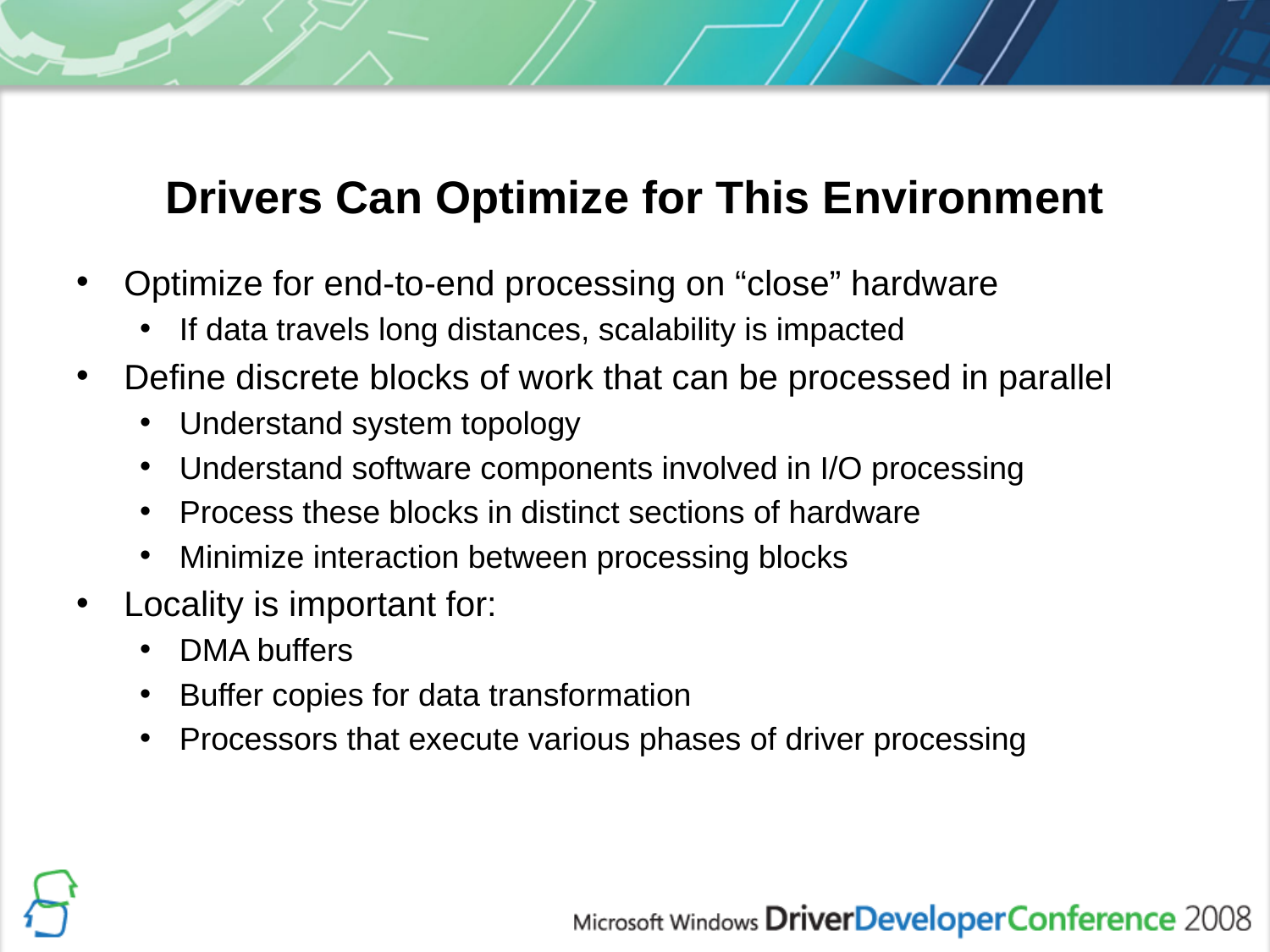

# Drivers Can Optimize for This Environment
Optimize for end-to-end processing on “close” hardware
If data travels long distances, scalability is impacted
Define discrete blocks of work that can be processed in parallel
Understand system topology
Understand software components involved in I/O processing
Process these blocks in distinct sections of hardware
Minimize interaction between processing blocks
Locality is important for:
DMA buffers
Buffer copies for data transformation
Processors that execute various phases of driver processing